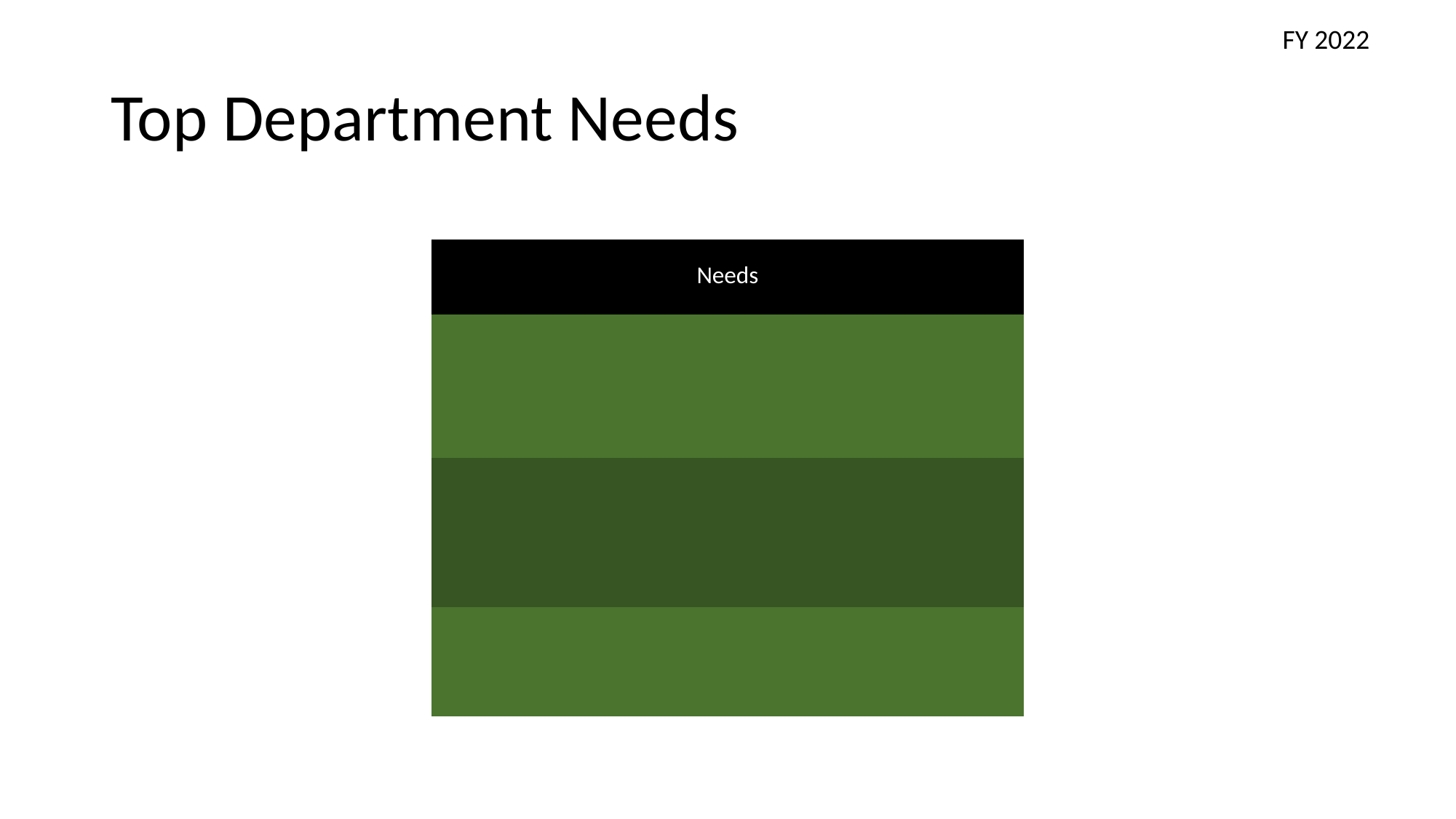

FY 2022
# Regional Deliverable
Top Department Needs
| Needs |
| --- |
|  |
|  |
|  |